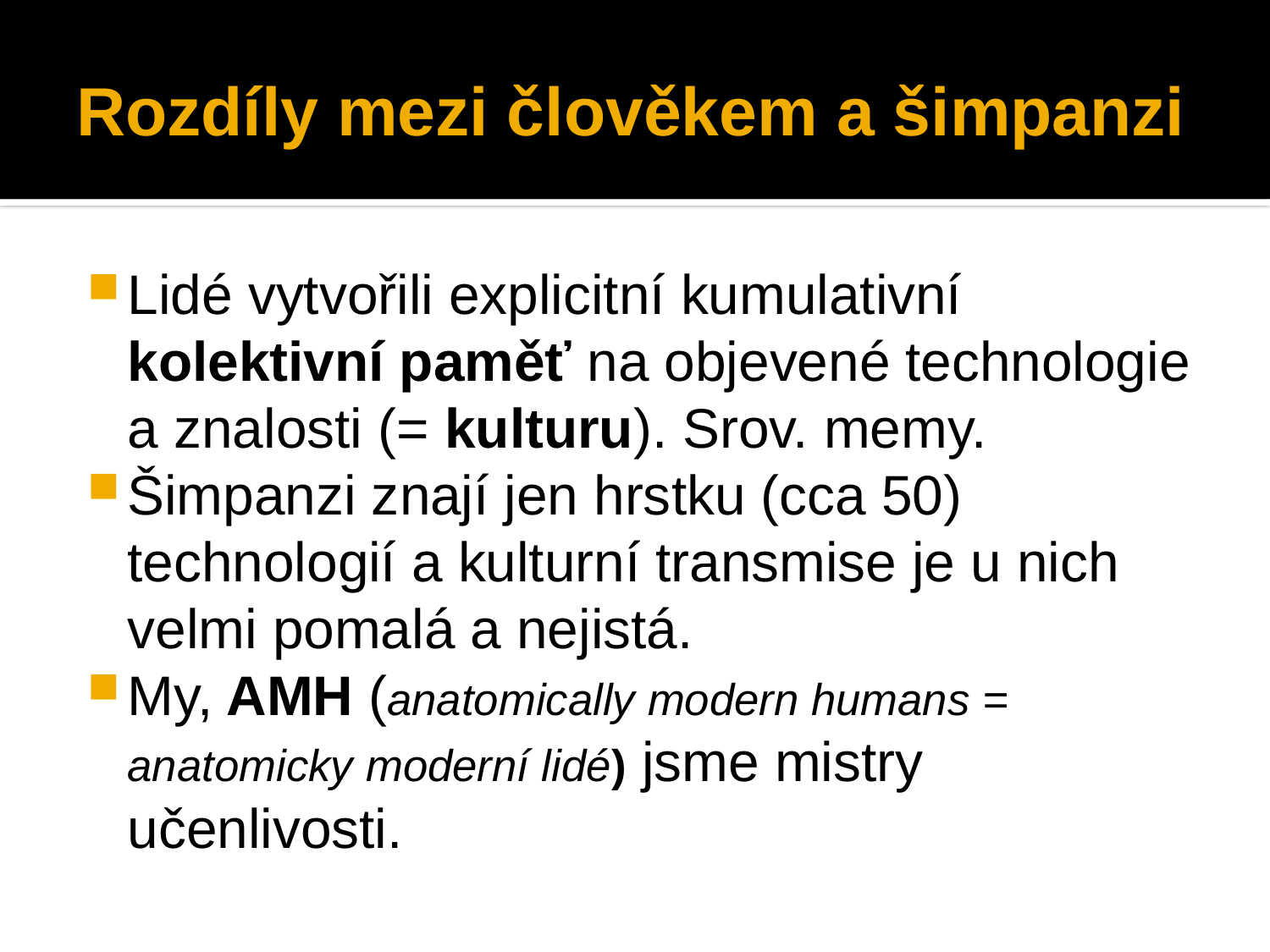

# Rozdíly mezi člověkem a šimpanzi
Lidé vytvořili explicitní kumulativní kolektivní paměť na objevené technologie a znalosti (= kulturu). Srov. memy.
Šimpanzi znají jen hrstku (cca 50)  technologií a kulturní transmise je u nich velmi pomalá a nejistá.
My, AMH (anatomically modern humans = anatomicky moderní lidé) jsme mistry učenlivosti.